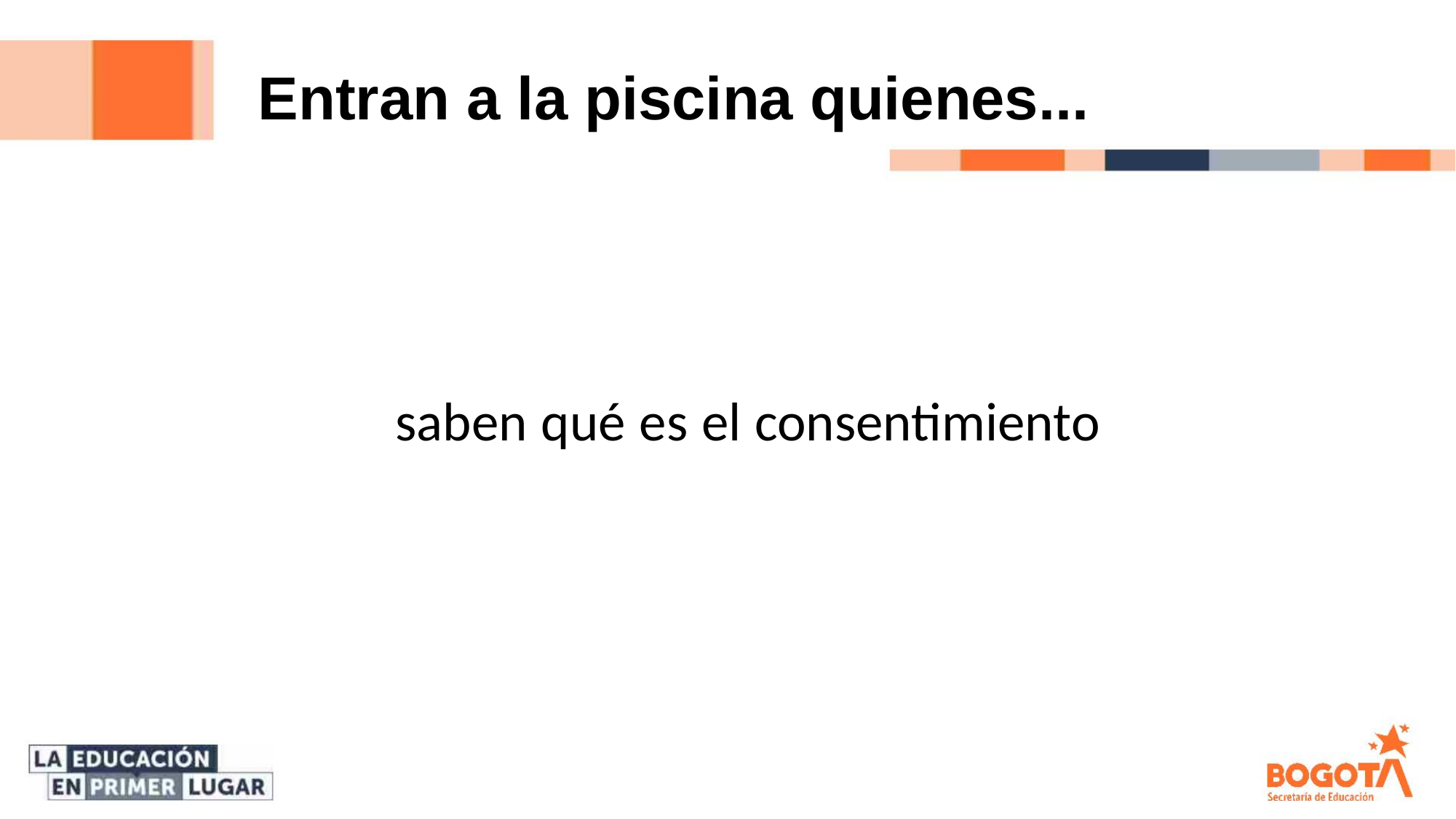

Entran a la piscina quienes...
saben qué es el consentimiento